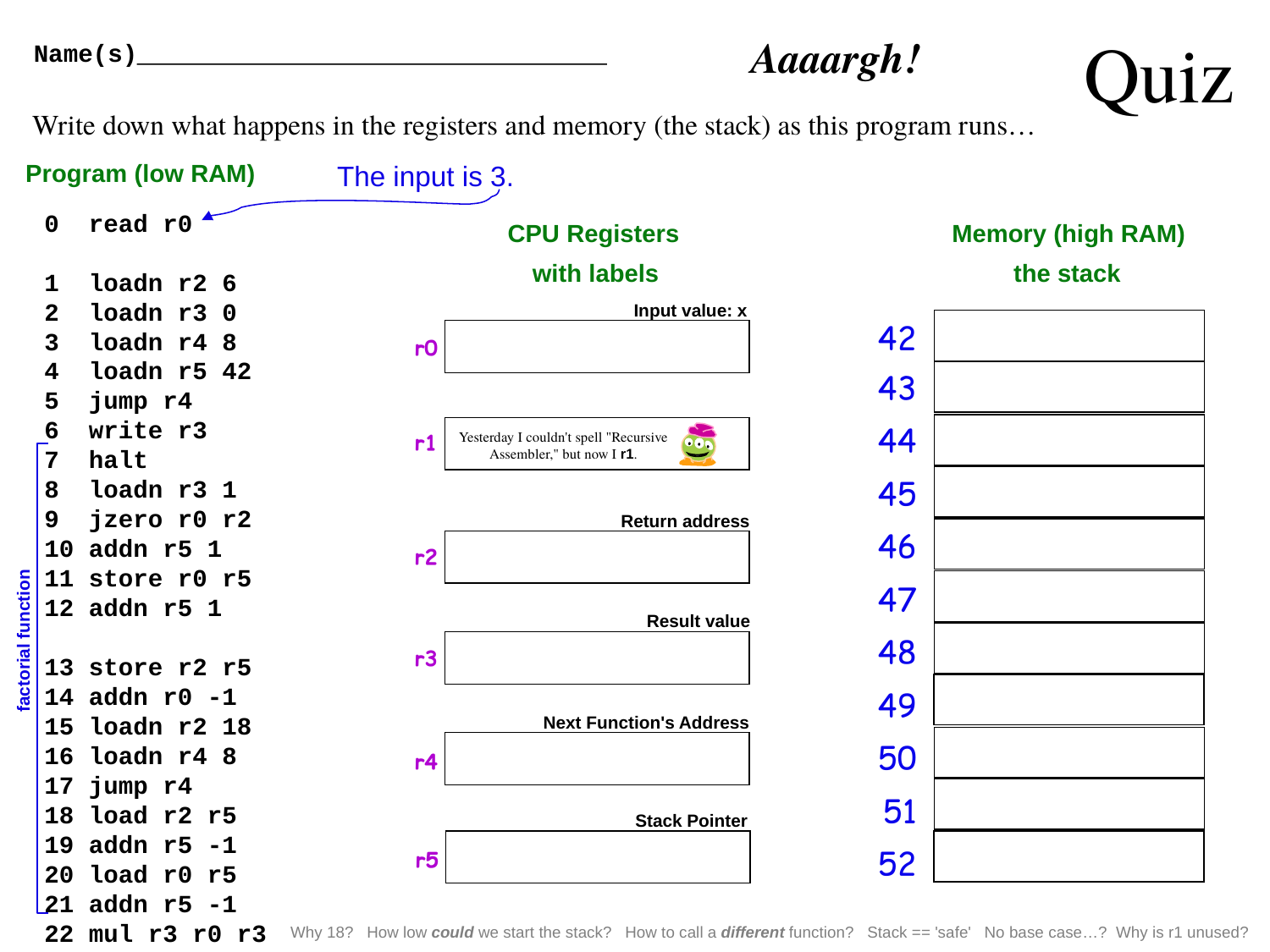

Quiz
Aaaargh!
Name(s)

Write down what happens in the registers and memory (the stack) as this program runs…
Program (low RAM)
The input is 3.

0  read r0
1  loadn r2 6
2  loadn r3 0
3  loadn r4 8
4  loadn r5 42
5  jump r4
6  write r3
7  halt
8  loadn r3 1
9  jzero r0 r2
10 addn r5 1
11 store r0 r5
12 addn r5 1
13 store r2 r5
14 addn r0 -1
15 loadn r2 18
16 loadn r4 8
17 jump r4
18 load r2 r5
19 addn r5 -1
20 load r0 r5
21 addn r5 -1
22 mul r3 r0 r3
23 jump r2
CPU Registers
Memory (high RAM)
with labels
the stack
Input value: x

42

r0
43

44

Yesterday I couldn't spell "Recursive Assembler," but now I r1.
r1

45
Return address

46

r2

47
Result value

factorial function
48

r3

49
Next Function's Address

50

r4

51
Stack Pointer

52
r5
Why 18?   How low could we start the stack?   How to call a different function?   Stack == 'safe'   No base case…?  Why is r1 unused?